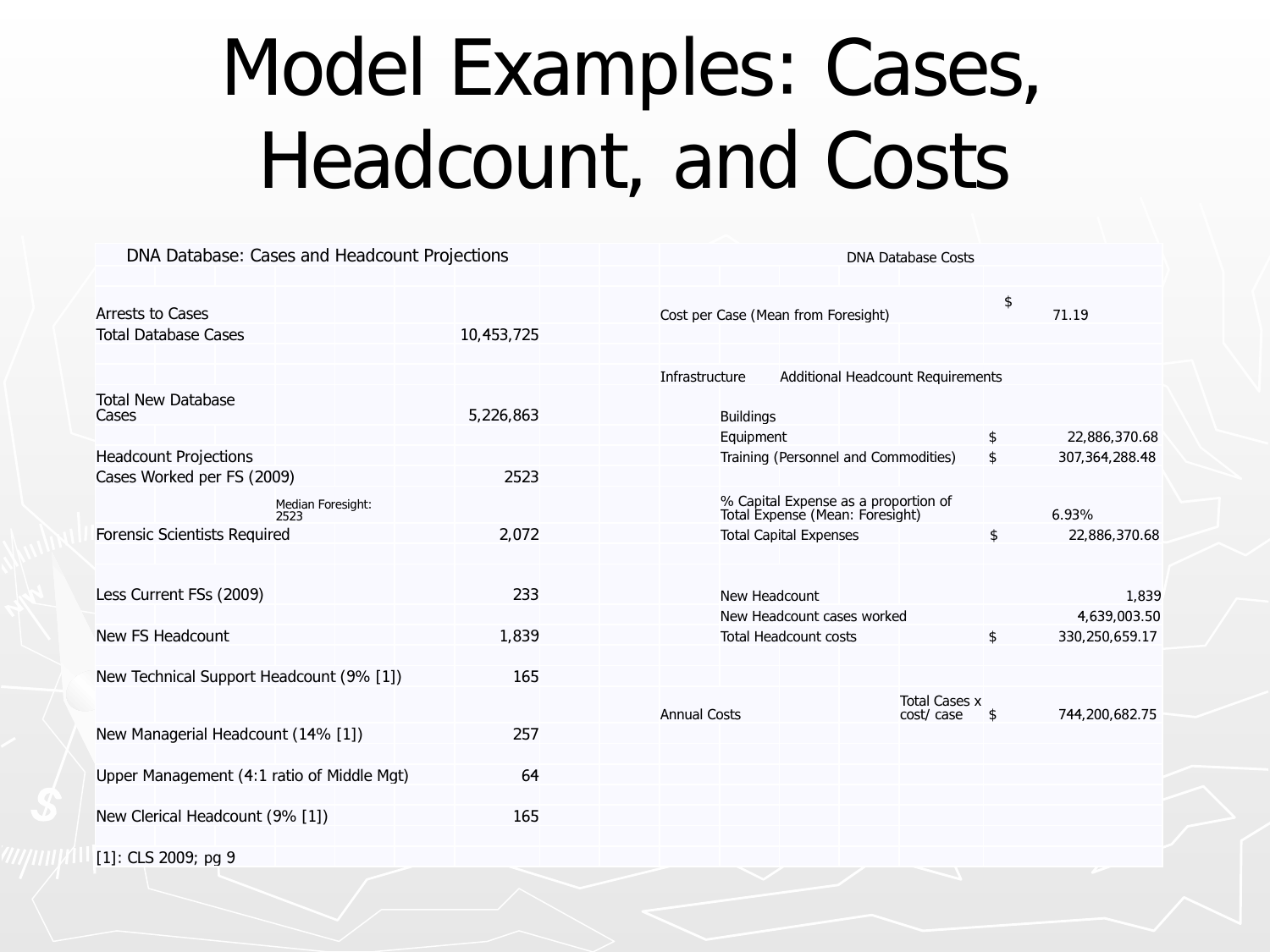

# Model Examples: Cases, Headcount, and Costs
| DNA Database: Cases and Headcount Projections |  |  |  |  |  |  |  |  | DNA Database Costs |  |  |  |  |  |
| --- | --- | --- | --- | --- | --- | --- | --- | --- | --- | --- | --- | --- | --- | --- |
|  |  |  |  |  |  |  |  |  |  |  |  |  |  |  |
| Arrests to Cases |  |  |  |  |  |  |  |  | Cost per Case (Mean from Foresight) |  |  |  |  | $ 71.19 |
| Total Database Cases |  |  |  |  |  | 10,453,725 |  |  |  |  |  |  |  |  |
|  |  |  |  |  |  |  |  |  |  |  |  |  |  |  |
|  |  |  |  |  |  |  |  |  | Infrastructure |  | Additional Headcount Requirements |  |  |  |
| Total New Database Cases |  |  |  |  |  | 5,226,863 |  |  |  | Buildings |  |  |  |  |
|  |  |  |  |  |  |  |  |  |  | Equipment |  |  |  | $ 22,886,370.68 |
| Headcount Projections |  |  |  |  |  |  |  |  |  | Training (Personnel and Commodities) |  |  |  | $ 307,364,288.48 |
| Cases Worked per FS (2009) |  |  |  |  |  | 2523 |  |  |  |  |  |  |  |  |
|  |  |  | Median Foresight: 2523 |  |  |  |  |  |  | % Capital Expense as a proportion of Total Expense (Mean: Foresight) |  |  |  | 6.93% |
| Forensic Scientists Required |  |  |  |  |  | 2,072 |  |  |  | Total Capital Expenses |  |  |  | $ 22,886,370.68 |
|  |  |  |  |  |  |  |  |  |  |  |  |  |  |  |
| Less Current FSs (2009) |  |  |  |  |  | 233 |  |  |  | New Headcount |  |  |  | 1,839 |
|  |  |  |  |  |  |  |  |  |  | New Headcount cases worked |  |  |  | 4,639,003.50 |
| New FS Headcount |  |  |  |  |  | 1,839 |  |  |  | Total Headcount costs |  |  |  | $ 330,250,659.17 |
|  |  |  |  |  |  |  |  |  |  |  |  |  |  |  |
| New Technical Support Headcount (9% [1]) |  |  |  |  |  | 165 |  |  |  |  |  |  |  |  |
|  |  |  |  |  |  |  |  |  | Annual Costs |  |  |  | Total Cases x cost/ case | $ 744,200,682.75 |
| New Managerial Headcount (14% [1]) |  |  |  |  |  | 257 |  |  |  |  |  |  |  |  |
|  |  |  |  |  |  |  |  |  |  |  |  |  |  |  |
| Upper Management (4:1 ratio of Middle Mgt) |  |  |  |  |  | 64 |  |  |  |  |  |  |  |  |
|  |  |  |  |  |  |  |  |  |  |  |  |  |  |  |
| New Clerical Headcount (9% [1]) |  |  |  |  |  | 165 |  |  |  |  |  |  |  |  |
|  |  |  |  |  |  |  |  |  |  |  |  |  |  |  |
| [1]: CLS 2009; pg 9 |  |  |  |  |  |  |  |  |  |  |  |  |  |  |